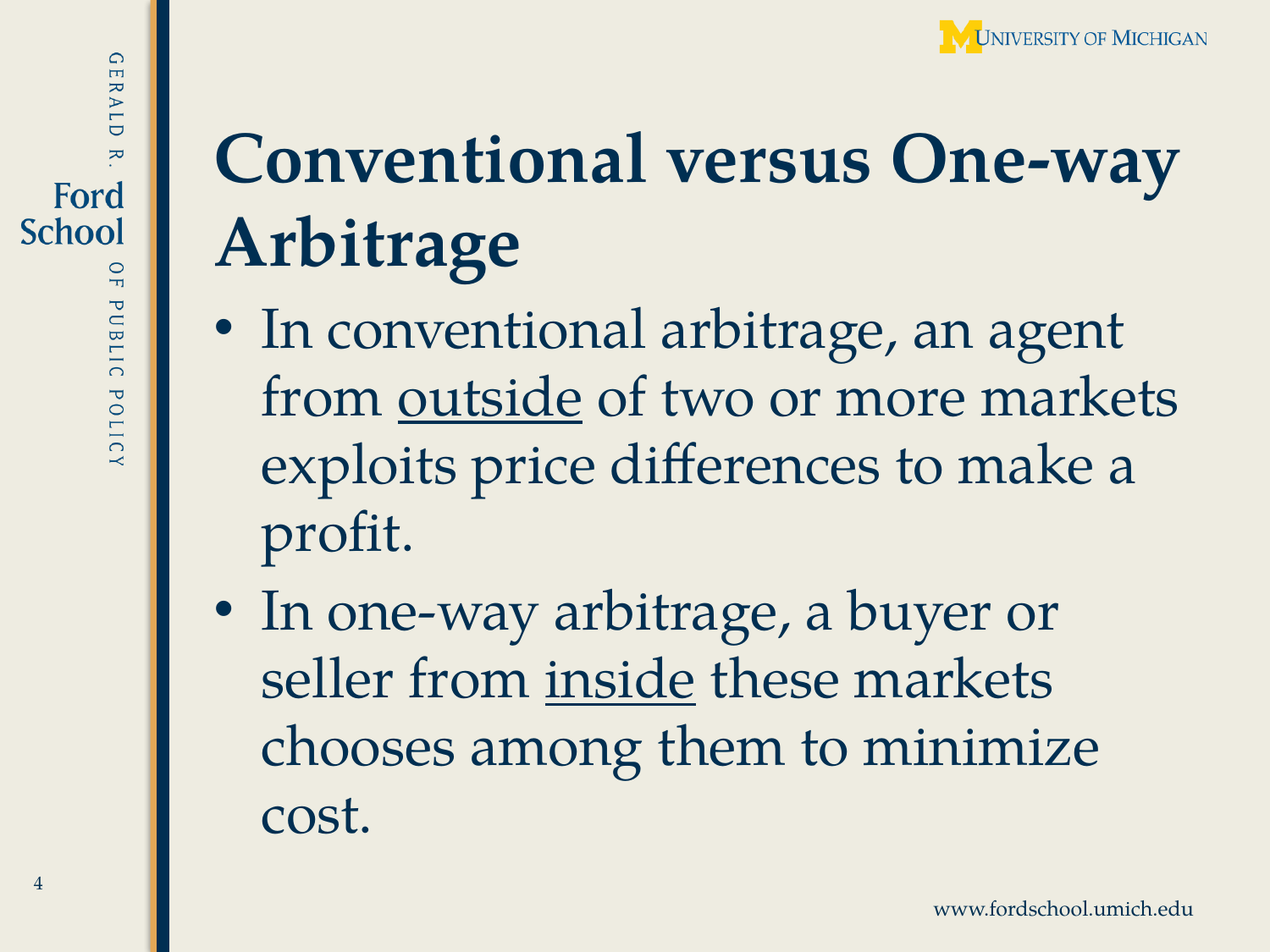

# Conventional versus One-way Arbitrage
In conventional arbitrage, an agent from outside of two or more markets exploits price differences to make a profit.
In one-way arbitrage, a buyer or seller from inside these markets chooses among them to minimize cost.
4